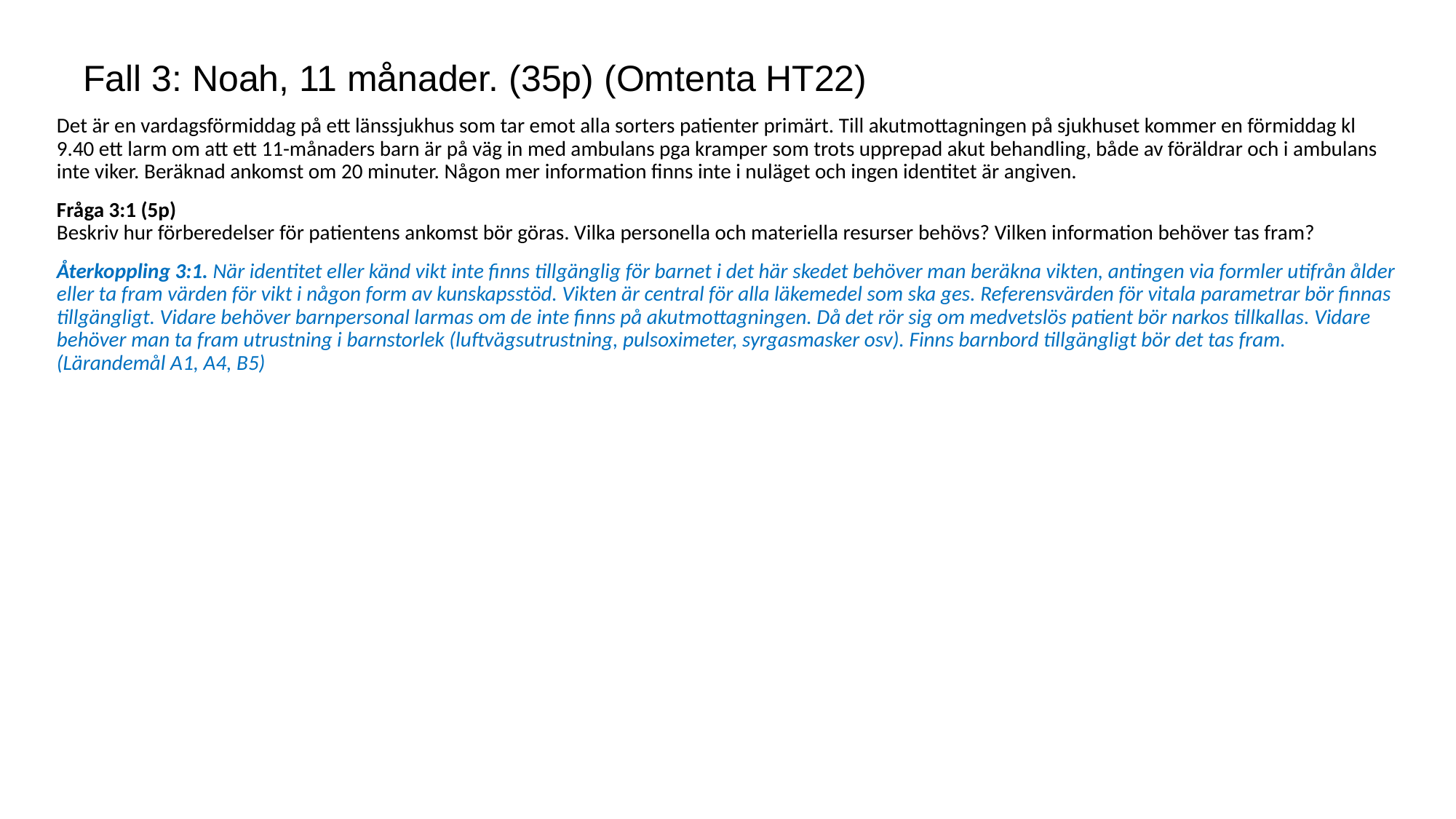

# Fall 3: Noah, 11 månader. (35p) (Omtenta HT22)
Det är en vardagsförmiddag på ett länssjukhus som tar emot alla sorters patienter primärt. Till akutmottagningen på sjukhuset kommer en förmiddag kl 9.40 ett larm om att ett 11-månaders barn är på väg in med ambulans pga kramper som trots upprepad akut behandling, både av föräldrar och i ambulans inte viker. Beräknad ankomst om 20 minuter. Någon mer information finns inte i nuläget och ingen identitet är angiven.
Fråga 3:1 (5p)
Beskriv hur förberedelser för patientens ankomst bör göras. Vilka personella och materiella resurser behövs? Vilken information behöver tas fram?
Återkoppling 3:1. När identitet eller känd vikt inte finns tillgänglig för barnet i det här skedet behöver man beräkna vikten, antingen via formler utifrån ålder eller ta fram värden för vikt i någon form av kunskapsstöd. Vikten är central för alla läkemedel som ska ges. Referensvärden för vitala parametrar bör finnas tillgängligt. Vidare behöver barnpersonal larmas om de inte finns på akutmottagningen. Då det rör sig om medvetslös patient bör narkos tillkallas. Vidare behöver man ta fram utrustning i barnstorlek (luftvägsutrustning, pulsoximeter, syrgasmasker osv). Finns barnbord tillgängligt bör det tas fram. (Lärandemål A1, A4, B5)